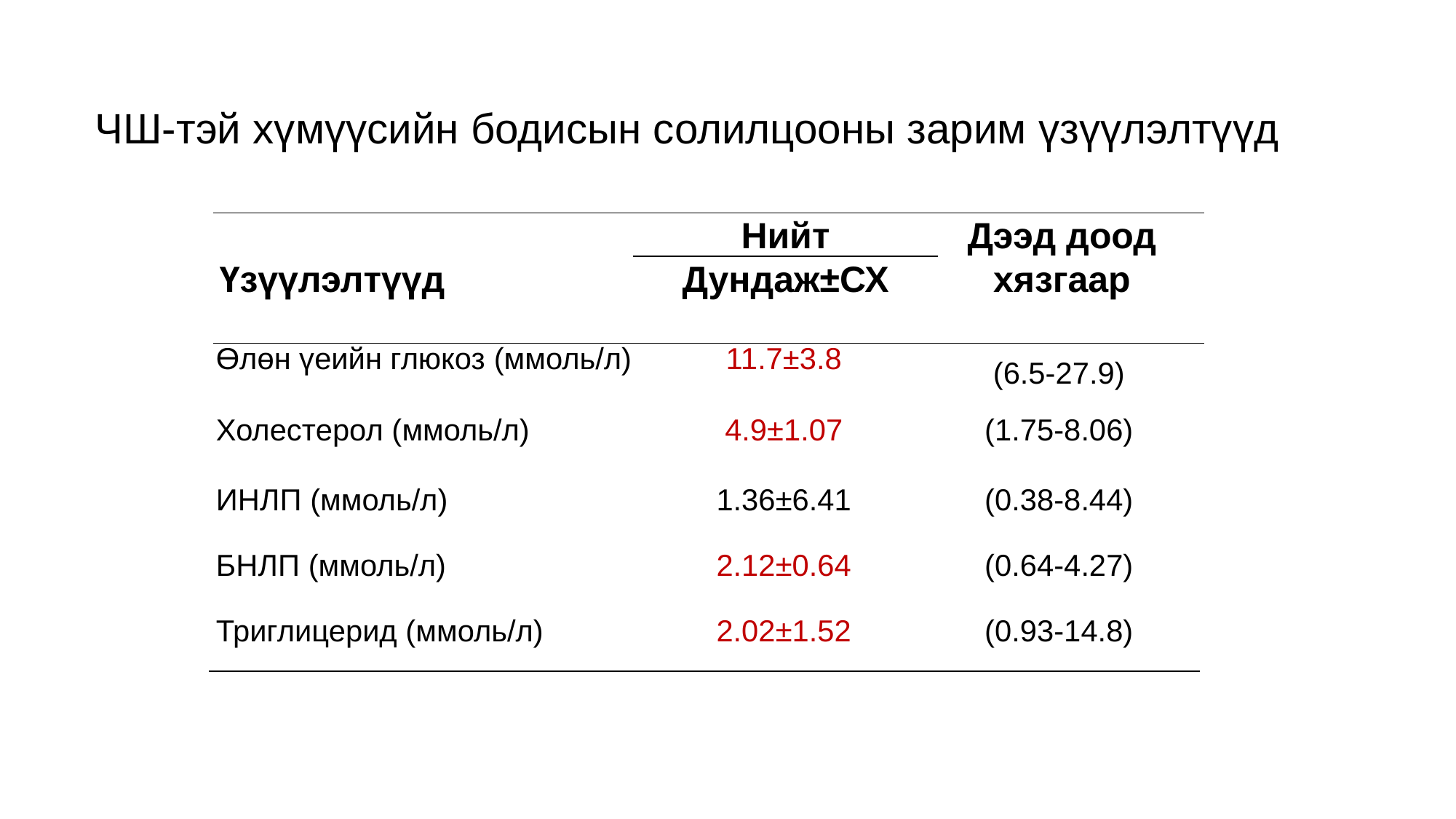

# ЧШ-тэй хүмүүсийн бодисын солилцооны зарим үзүүлэлтүүд
| Үзүүлэлтүүд | Нийт | Дээд доод хязгаар |  |
| --- | --- | --- | --- |
|  | Дундаж±СХ |  |  |
| Өлөн үеийн глюкоз (ммоль/л) | 11.7±3.8 | (6.5-27.9) |
| --- | --- | --- |
| Холестерол (ммоль/л) | 4.9±1.07 | (1.75-8.06) |
| ИНЛП (ммоль/л) | 1.36±6.41 | (0.38-8.44) |
| БНЛП (ммоль/л) | 2.12±0.64 | (0.64-4.27) |
| Триглицерид (ммоль/л) | 2.02±1.52 | (0.93-14.8) |